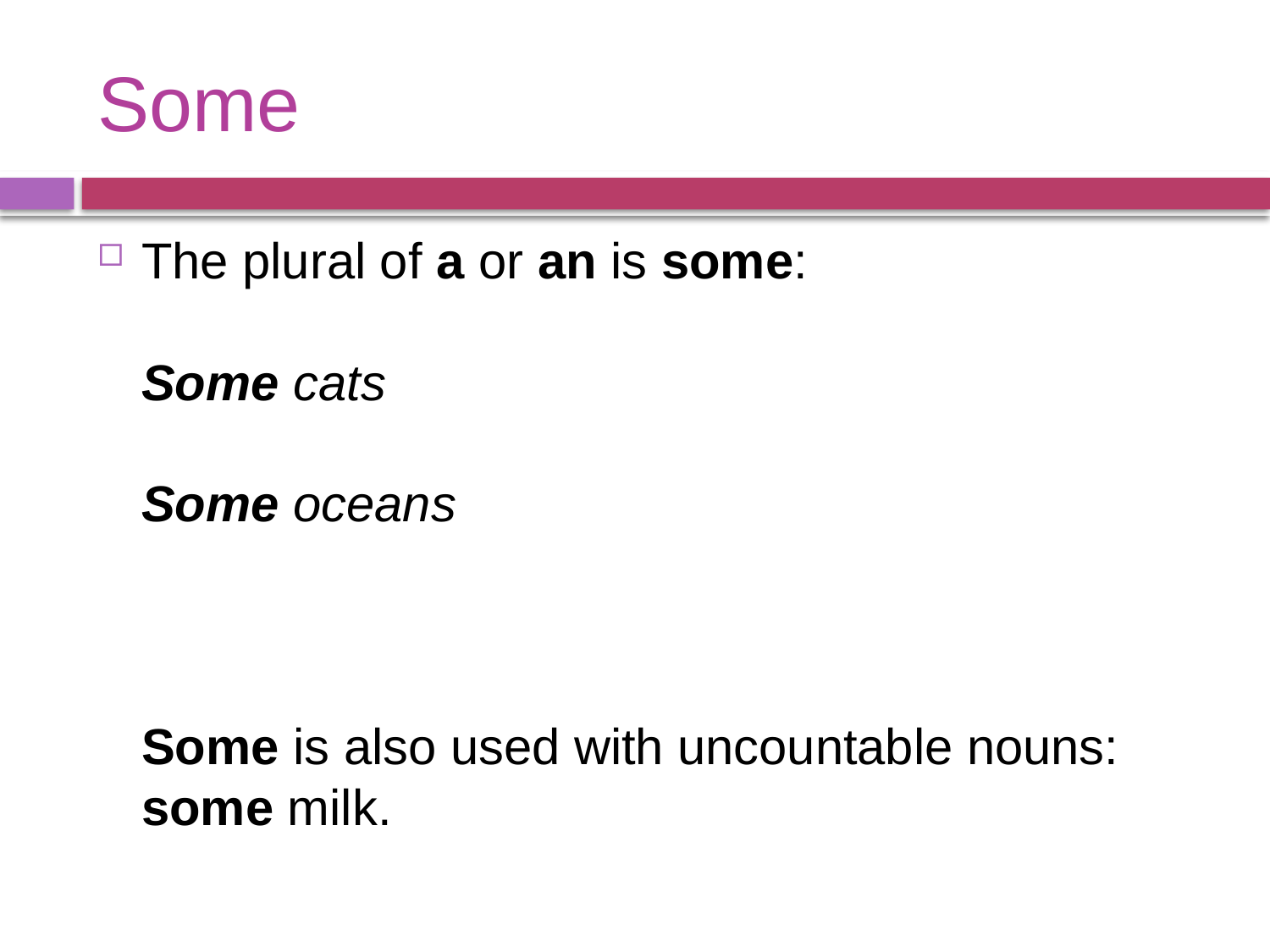

# Some
The plural of a or an is some:
Some cats
Some oceans
Some is also used with uncountable nouns: some milk.